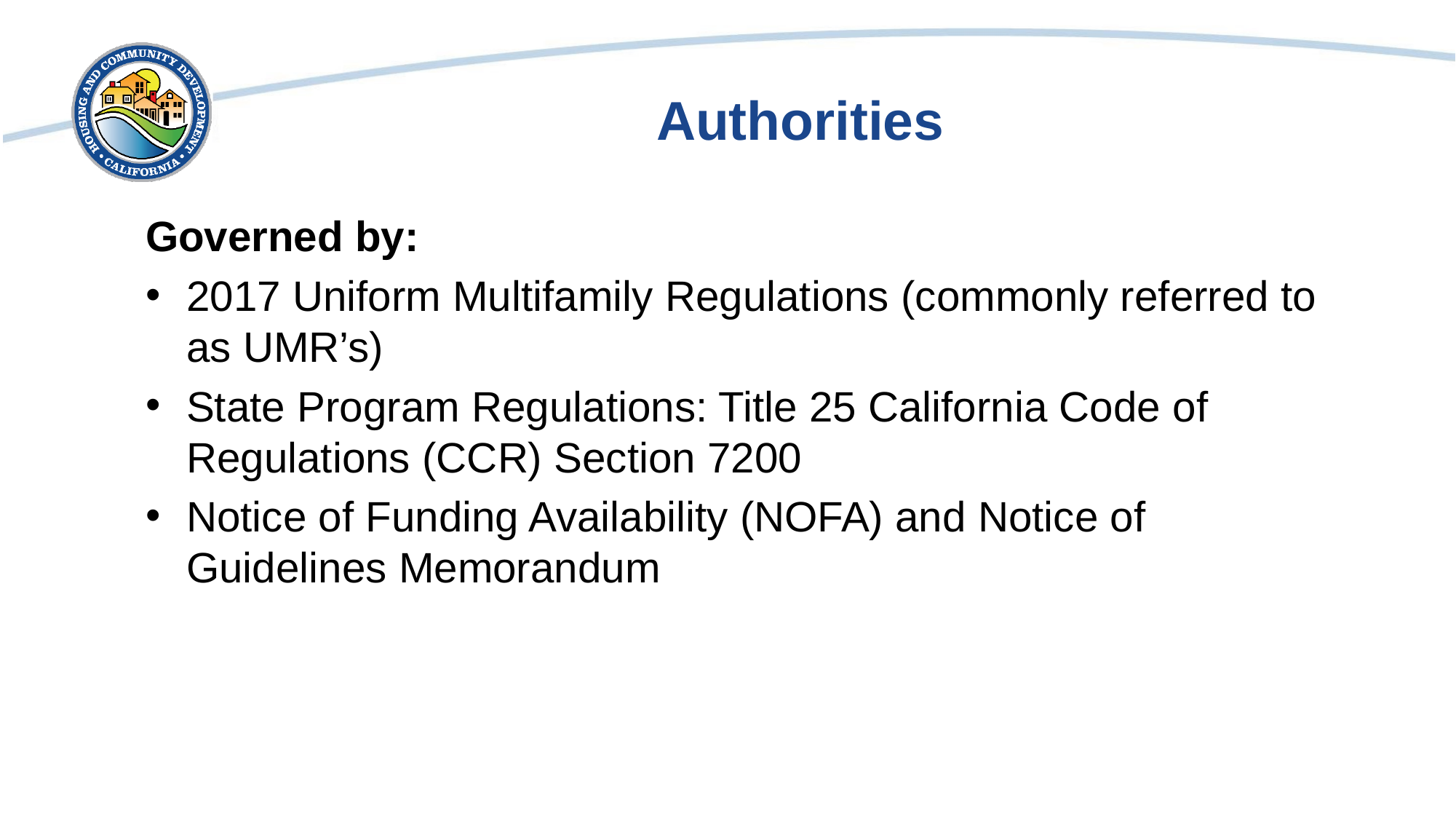

# Authorities
Governed by:
2017 Uniform Multifamily Regulations (commonly referred to as UMR’s)
State Program Regulations: Title 25 California Code of Regulations (CCR) Section 7200
Notice of Funding Availability (NOFA) and Notice of Guidelines Memorandum